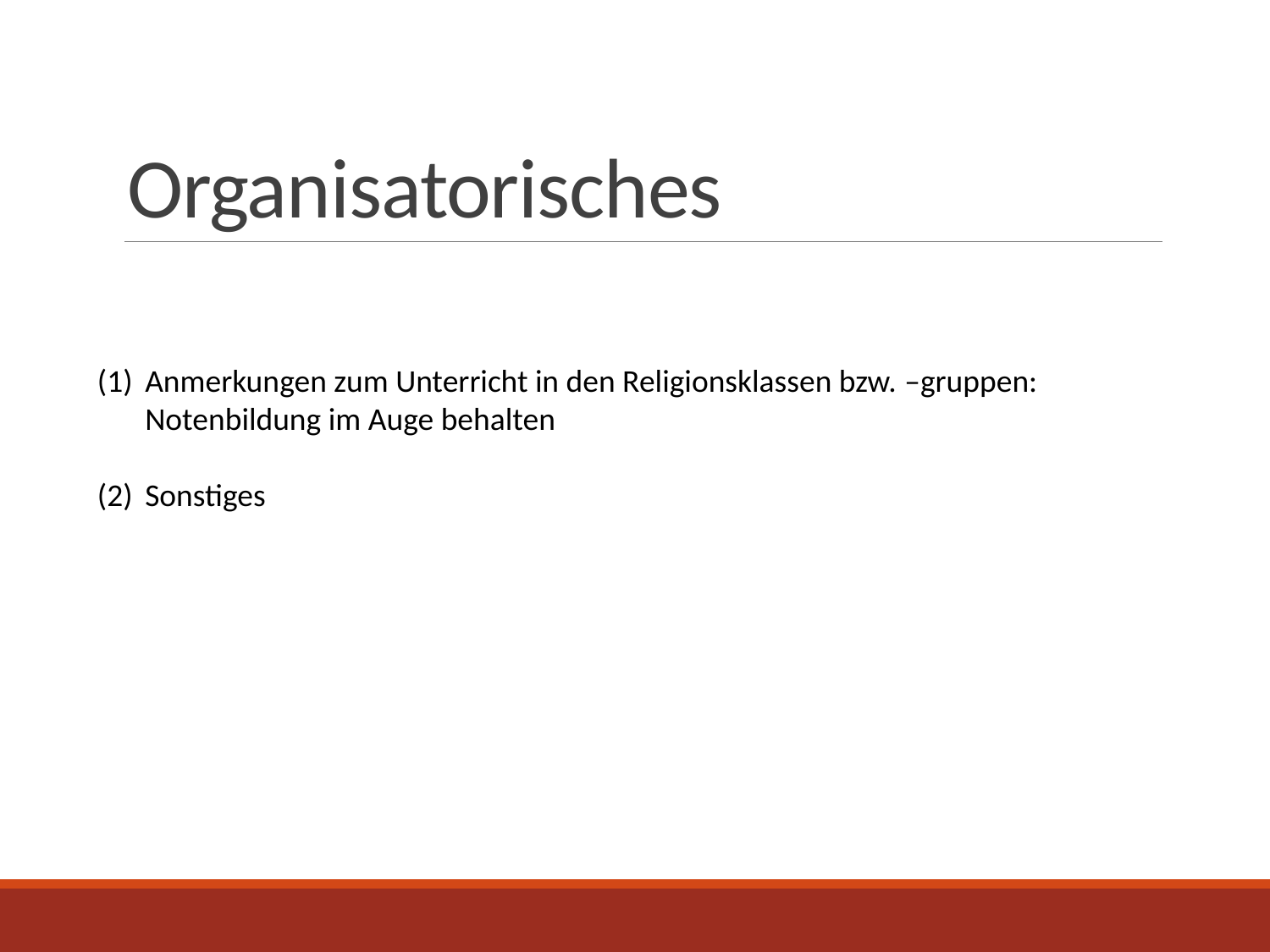

# Organisatorisches

Anmerkungen zum Unterricht in den Religionsklassen bzw. –gruppen: Notenbildung im Auge behalten

Sonstiges